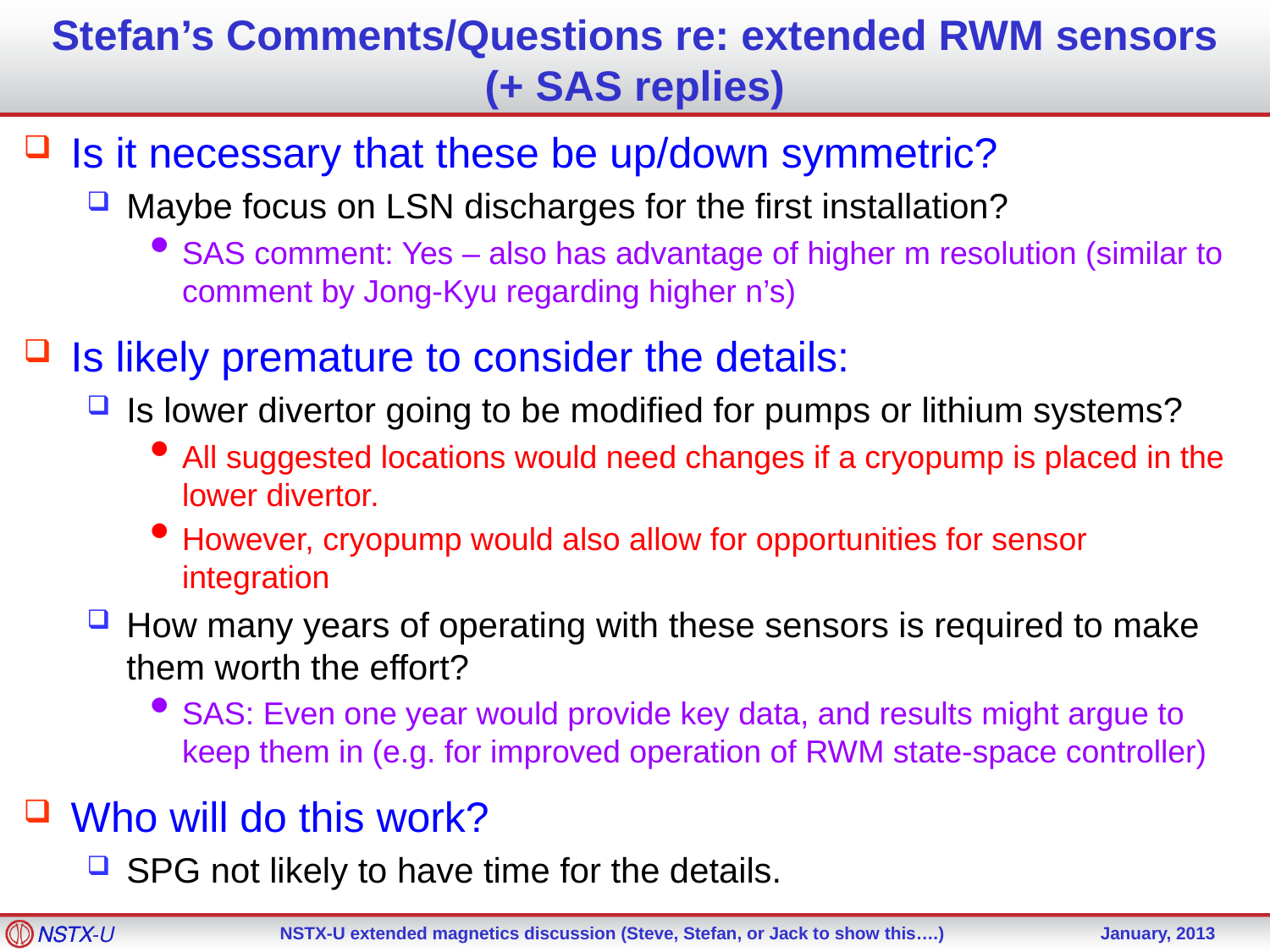

# Stefan’s Comments/Questions re: extended RWM sensors (+ SAS replies)
Is it necessary that these be up/down symmetric?
Maybe focus on LSN discharges for the first installation?
SAS comment: Yes – also has advantage of higher m resolution (similar to comment by Jong-Kyu regarding higher n’s)
Is likely premature to consider the details:
Is lower divertor going to be modified for pumps or lithium systems?
All suggested locations would need changes if a cryopump is placed in the lower divertor.
However, cryopump would also allow for opportunities for sensor integration
How many years of operating with these sensors is required to make them worth the effort?
SAS: Even one year would provide key data, and results might argue to keep them in (e.g. for improved operation of RWM state-space controller)
Who will do this work?
SPG not likely to have time for the details.